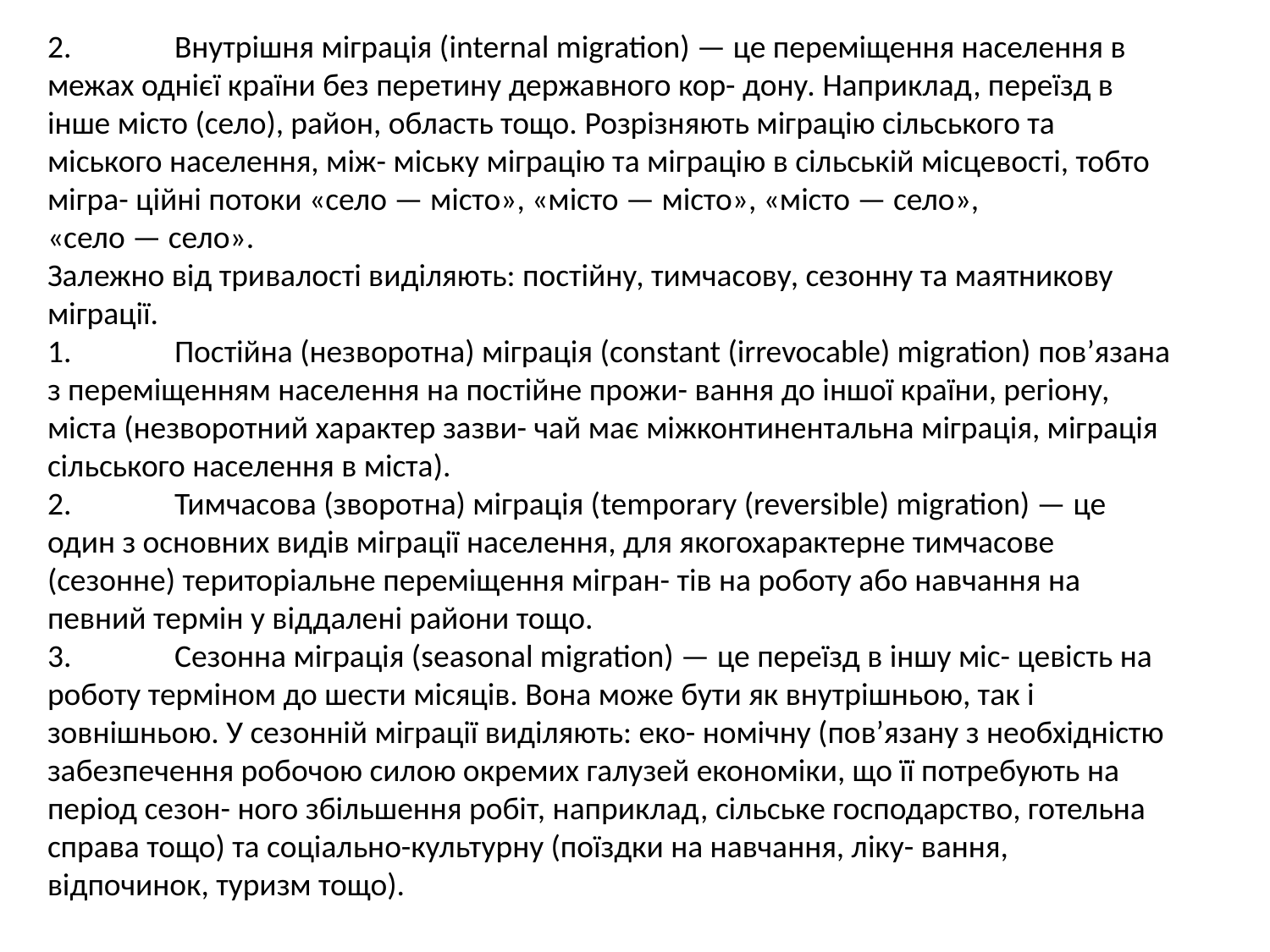

2.	Внутрішня міграція (internal migration) — це переміщення населення в межах однієї країни без перетину державного кор- дону. Наприклад, переїзд в інше місто (село), район, область тощо. Розрізняють міграцію сільського та міського населення, між- міську міграцію та міграцію в сільській місцевості, тобто мігра- ційні потоки «село — місто», «місто — місто», «місто — село»,
«село — село».
Залежно від тривалості виділяють: постійну, тимчасову, сезонну та маятникову міграції.
1.	Постійна (незворотна) міграція (constant (irrevocable) migration) пов’язана з переміщенням населення на постійне прожи- вання до іншої країни, регіону, міста (незворотний характер зазви- чай має міжконтинентальна міграція, міграція сільського населення в міста).
2.	Тимчасова (зворотна) міграція (temporary (reversible) migration) — це один з основних видів міграції населення, для якогохарактерне тимчасове (сезонне) територіальне переміщення мігран- тів на роботу або навчання на певний термін у віддалені райони тощо.
3.	Сезонна міграція (seasonal migration) — це переїзд в іншу міс- цевість на роботу терміном до шести місяців. Вона може бути як внутрішньою, так і зовнішньою. У сезонній міграції виділяють: еко- номічну (пов’язану з необхідністю забезпечення робочою силою окремих галузей економіки, що її потребують на період сезон- ного збільшення робіт, наприклад, сільське господарство, готельна справа тощо) та соціально-культурну (поїздки на навчання, ліку- вання, відпочинок, туризм тощо).